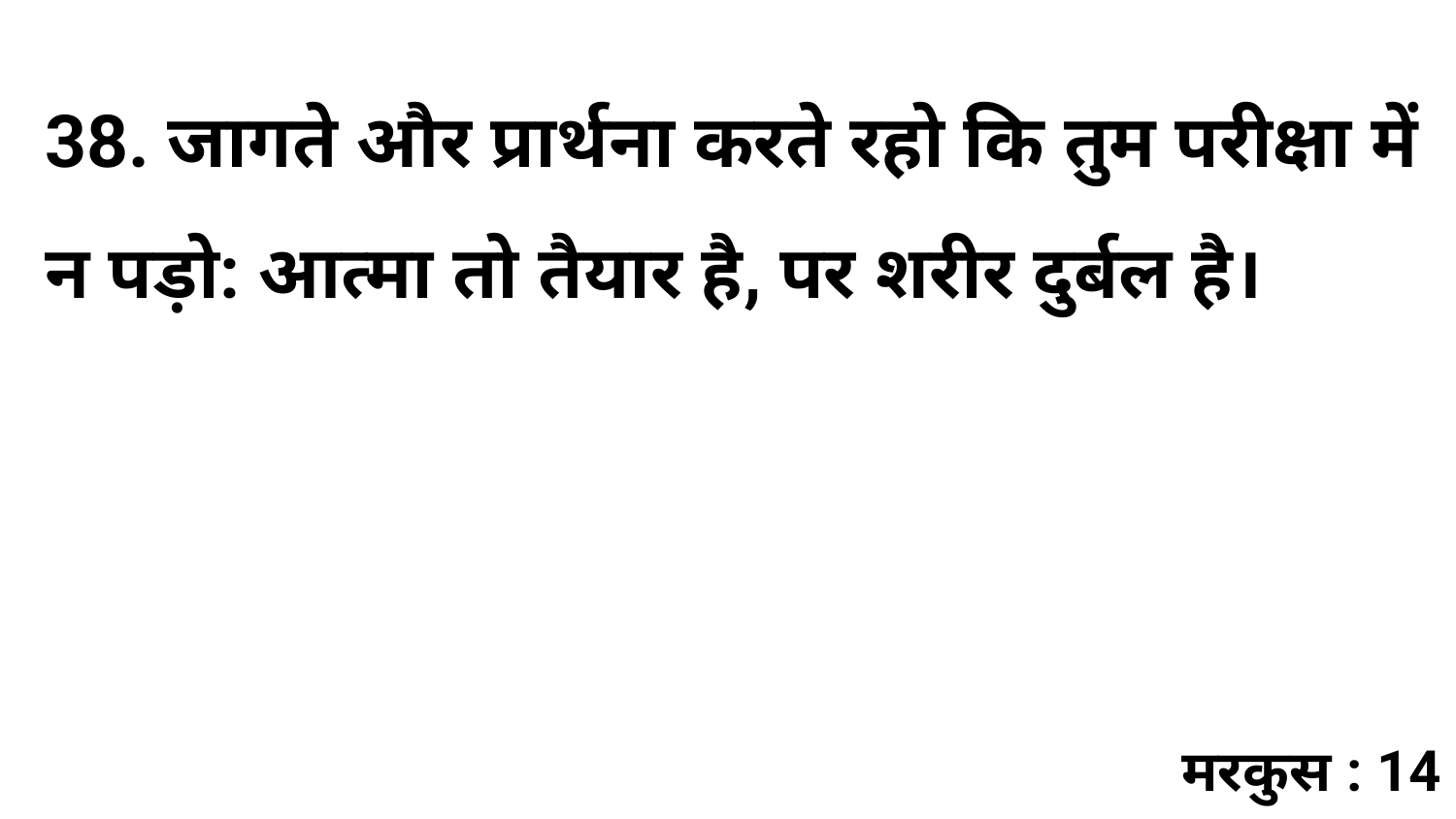

38. जागते और प्रार्थना करते रहो कि तुम परीक्षा में न पड़ो: आत्मा तो तैयार है, पर शरीर दुर्बल है।
मरकुस : 14